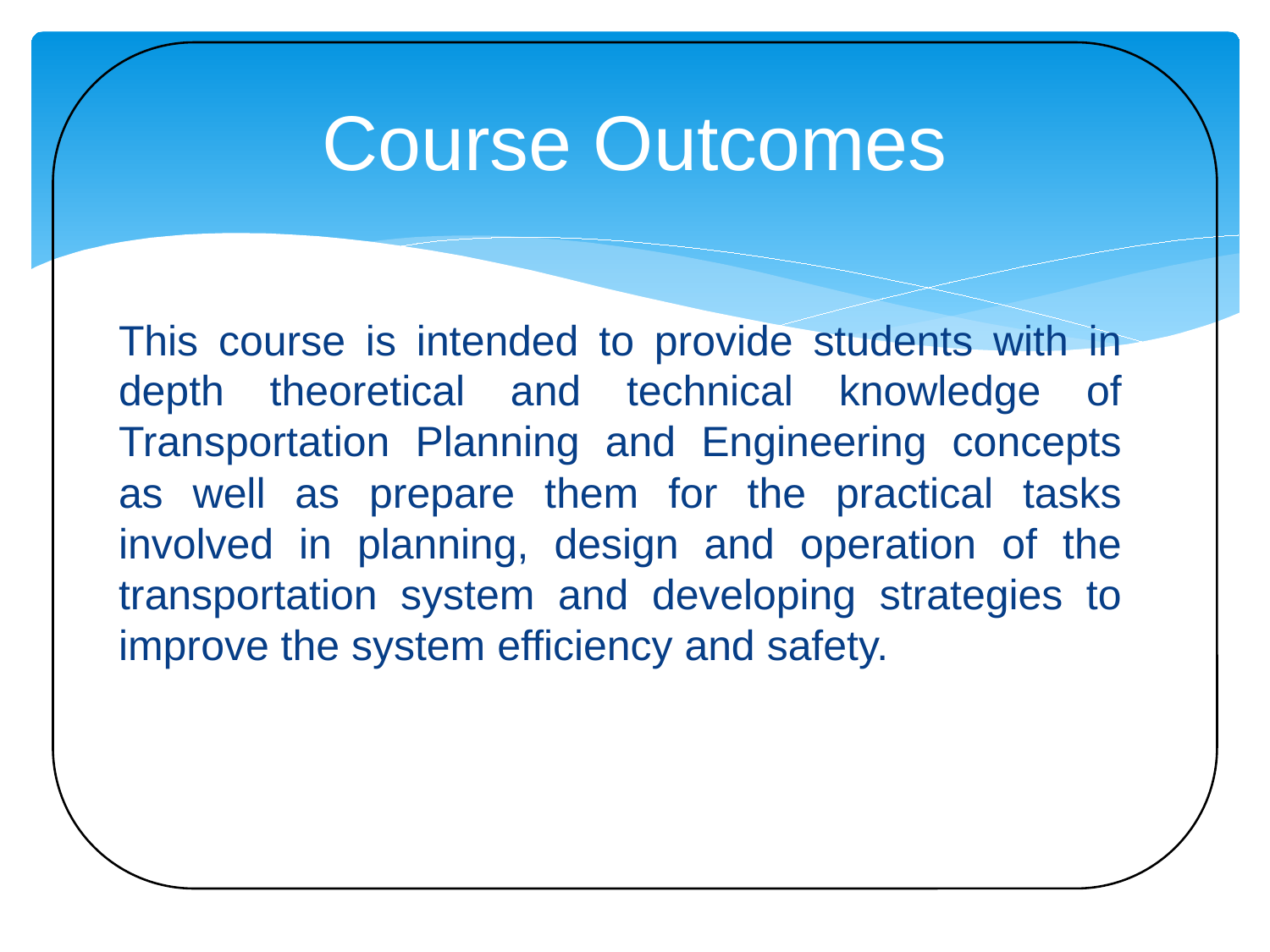

# Course Outcomes
This course is intended to provide students with in depth theoretical and technical knowledge of Transportation Planning and Engineering concepts as well as prepare them for the practical tasks involved in planning, design and operation of the transportation system and developing strategies to improve the system efficiency and safety.